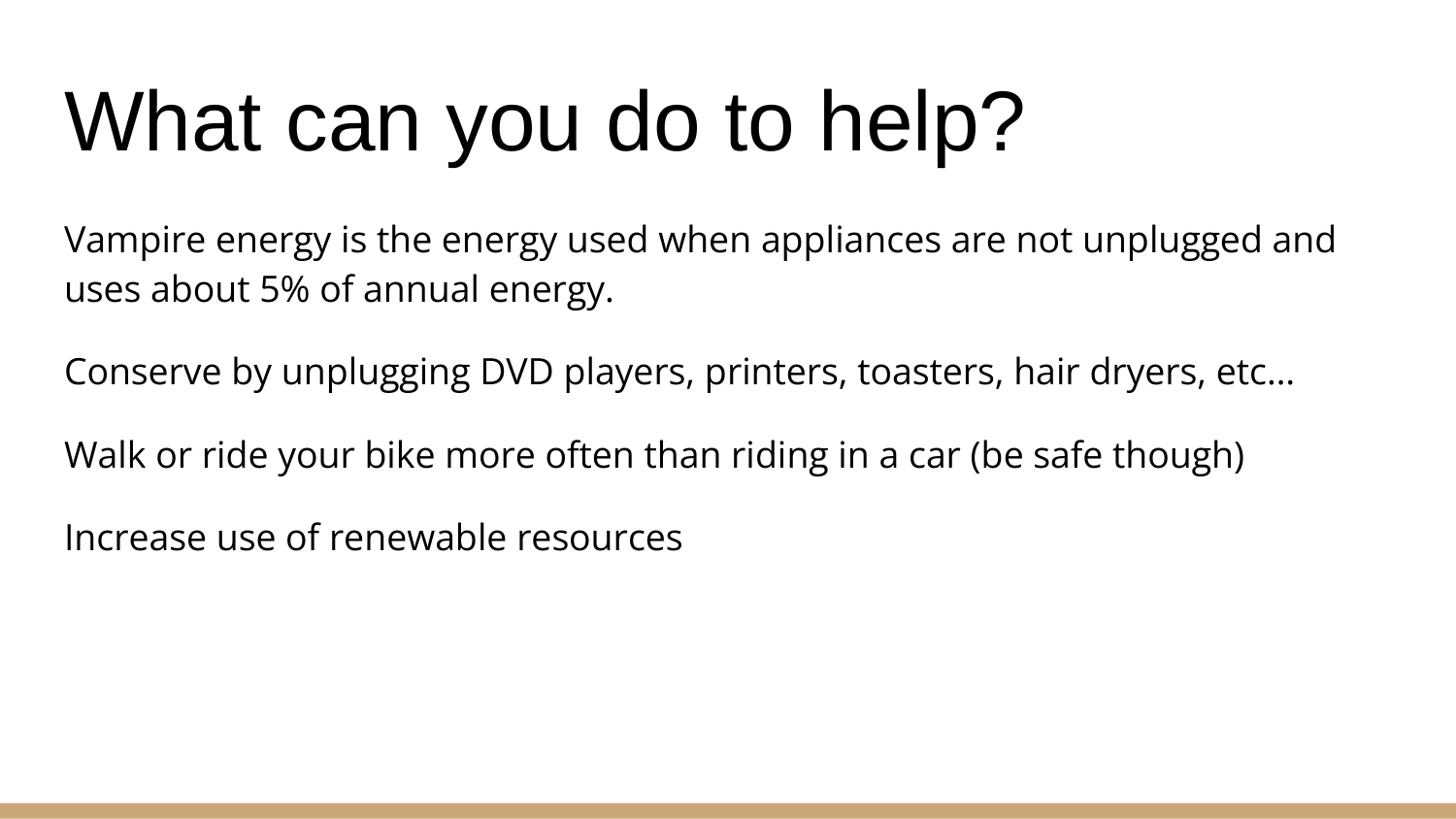

# What can you do to help?
Vampire energy is the energy used when appliances are not unplugged and uses about 5% of annual energy.
Conserve by unplugging DVD players, printers, toasters, hair dryers, etc…
Walk or ride your bike more often than riding in a car (be safe though)
Increase use of renewable resources